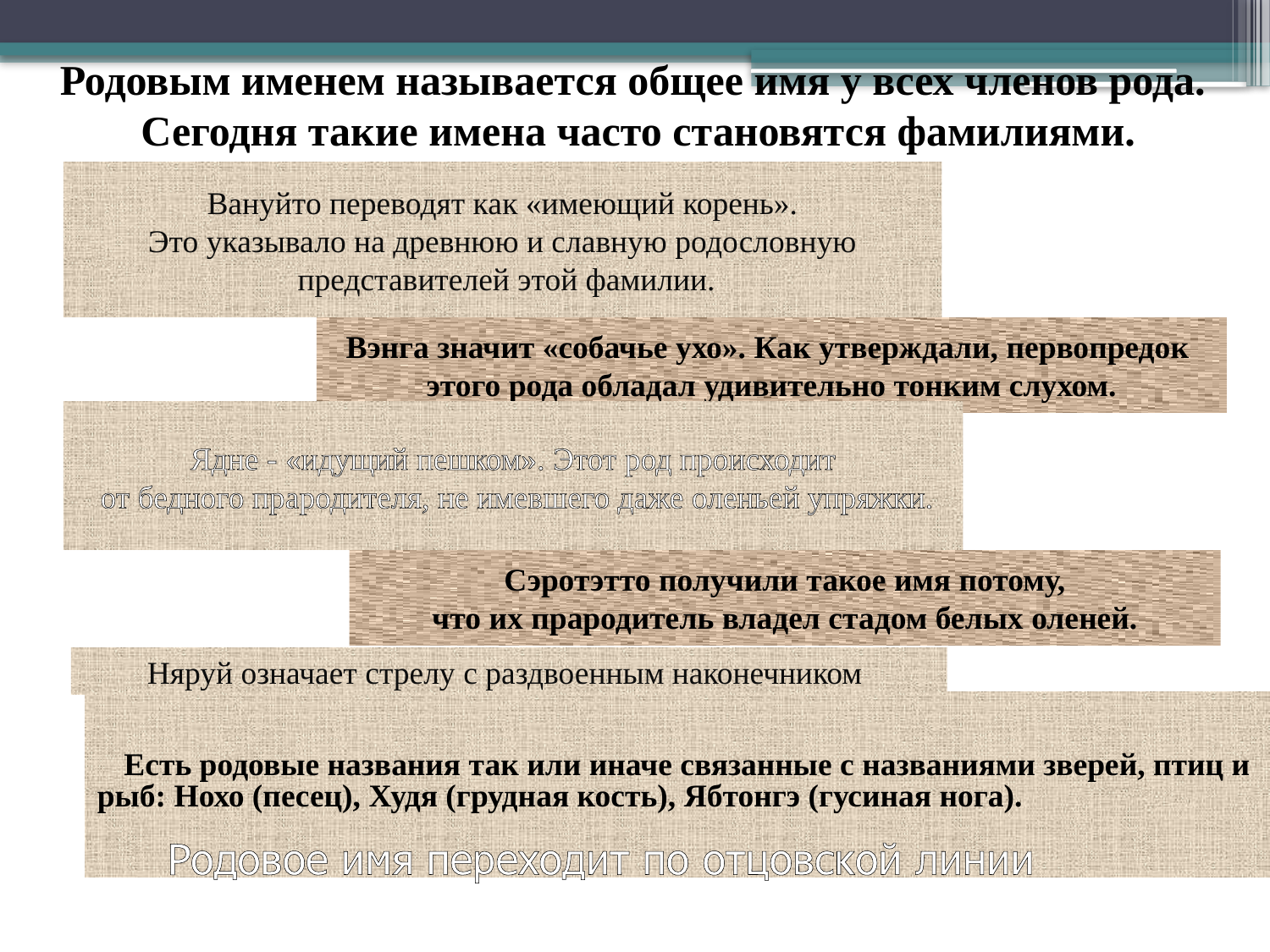

Родовым именем называется общее имя у всех членов рода.
Сегодня такие имена часто становятся фамилиями.

 Вануйто переводят как «имеющий корень».
Это указывало на древнюю и славную родословную
 представителей этой фамилии.
Вэнга значит «собачье ухо». Как утверждали, первопредок
этого рода обладал удивительно тонким слухом.

Ядне - «идущий пешком». Этот род происходит
 от бедного прародителя, не имевшего даже оленьей упряжки.

 Сэротэтто получили такое имя потому,
что их прародитель владел стадом белых оленей.
Няруй означает стрелу с раздвоенным наконечником

   Есть родовые названия так или иначе связанные с названиями зверей, птиц и рыб: Нохо (песец), Худя (грудная кость), Ябтонгэ (гусиная нога).

Родовое имя переходит по отцовской линии